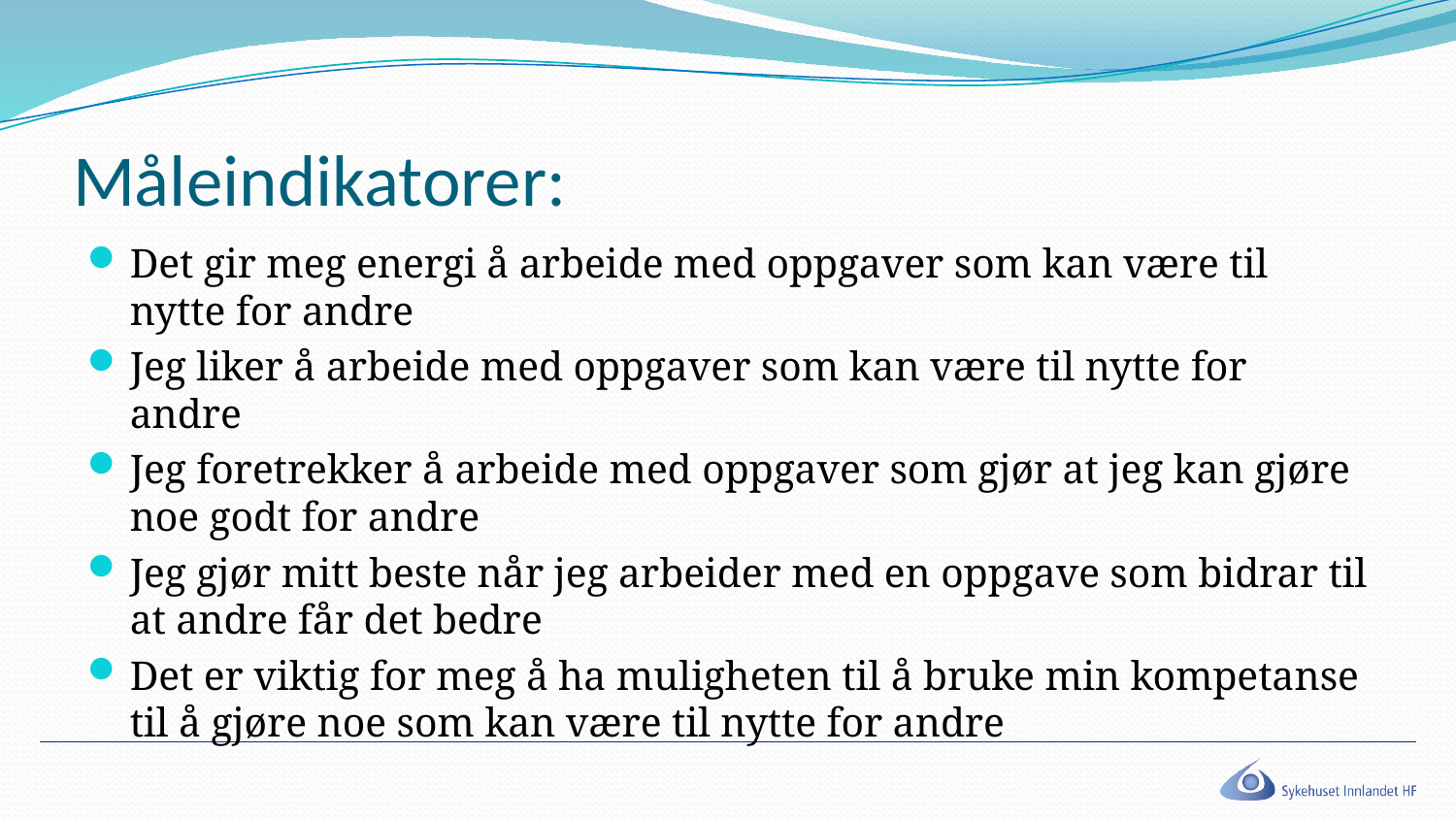

# Måleindikatorer:
Det gir meg energi å arbeide med oppgaver som kan være til nytte for andre
Jeg liker å arbeide med oppgaver som kan være til nytte for andre
Jeg foretrekker å arbeide med oppgaver som gjør at jeg kan gjøre noe godt for andre
Jeg gjør mitt beste når jeg arbeider med en oppgave som bidrar til at andre får det bedre
Det er viktig for meg å ha muligheten til å bruke min kompetanse til å gjøre noe som kan være til nytte for andre